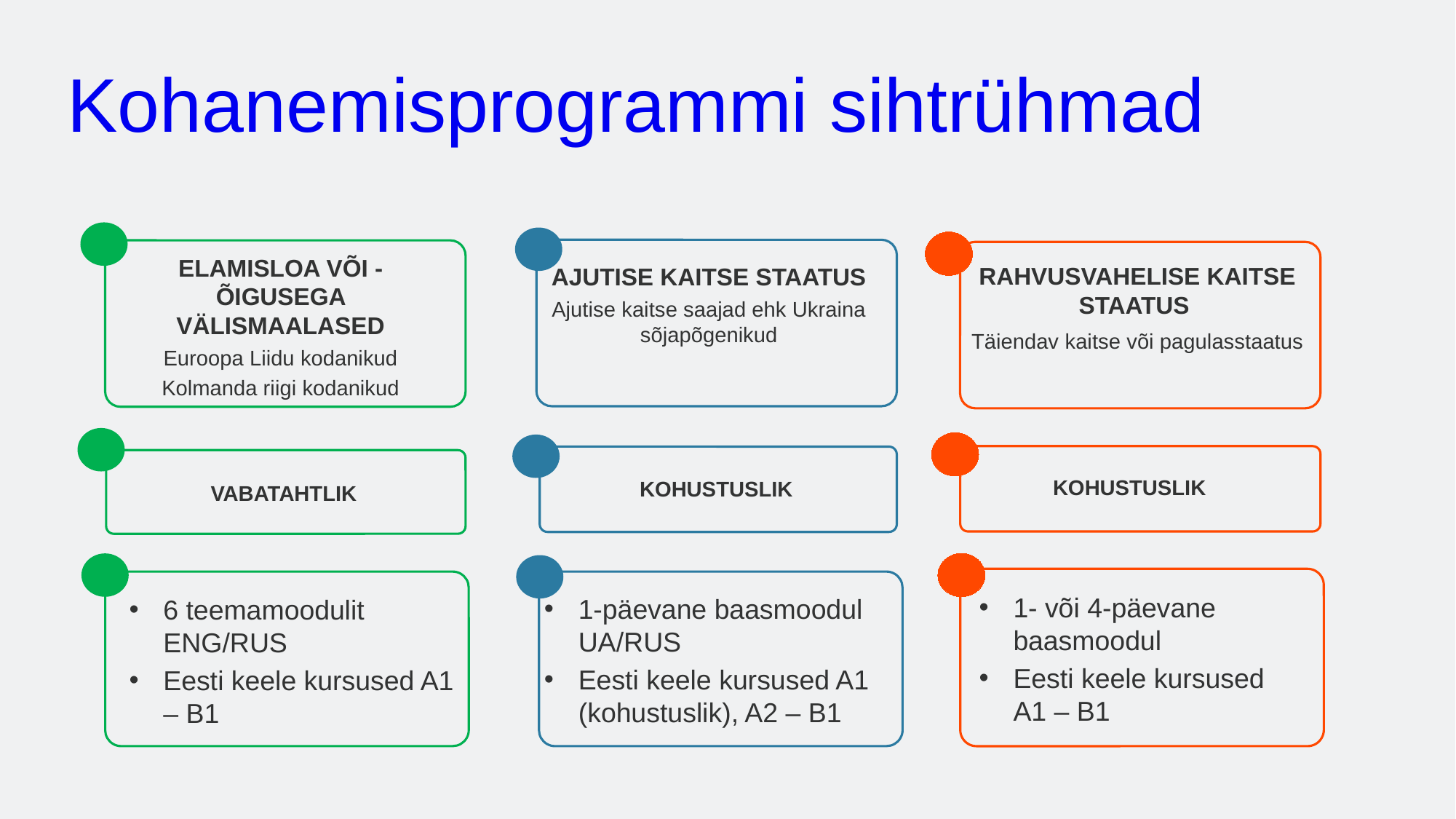

# Kohanemisprogrammi sihtrühmad

ELAMISLOA VÕI -ÕIGUSEGA VÄLISMAALASED
Euroopa Liidu kodanikud
Kolmanda riigi kodanikud
RAHVUSVAHELISE KAITSE STAATUS
Täiendav kaitse või pagulasstaatus

AJUTISE KAITSE STAATUS
Ajutise kaitse saajad ehk Ukraina sõjapõgenikud

KOHUSTUSLIK
KOHUSTUSLIK
VABATAHTLIK

1- või 4-päevane baasmoodul
Eesti keele kursused A1 – B1

1-päevane baasmoodul UA/RUS
Eesti keele kursused A1 (kohustuslik), A2 – B1

6 teemamoodulit ENG/RUS
Eesti keele kursused A1 – B1